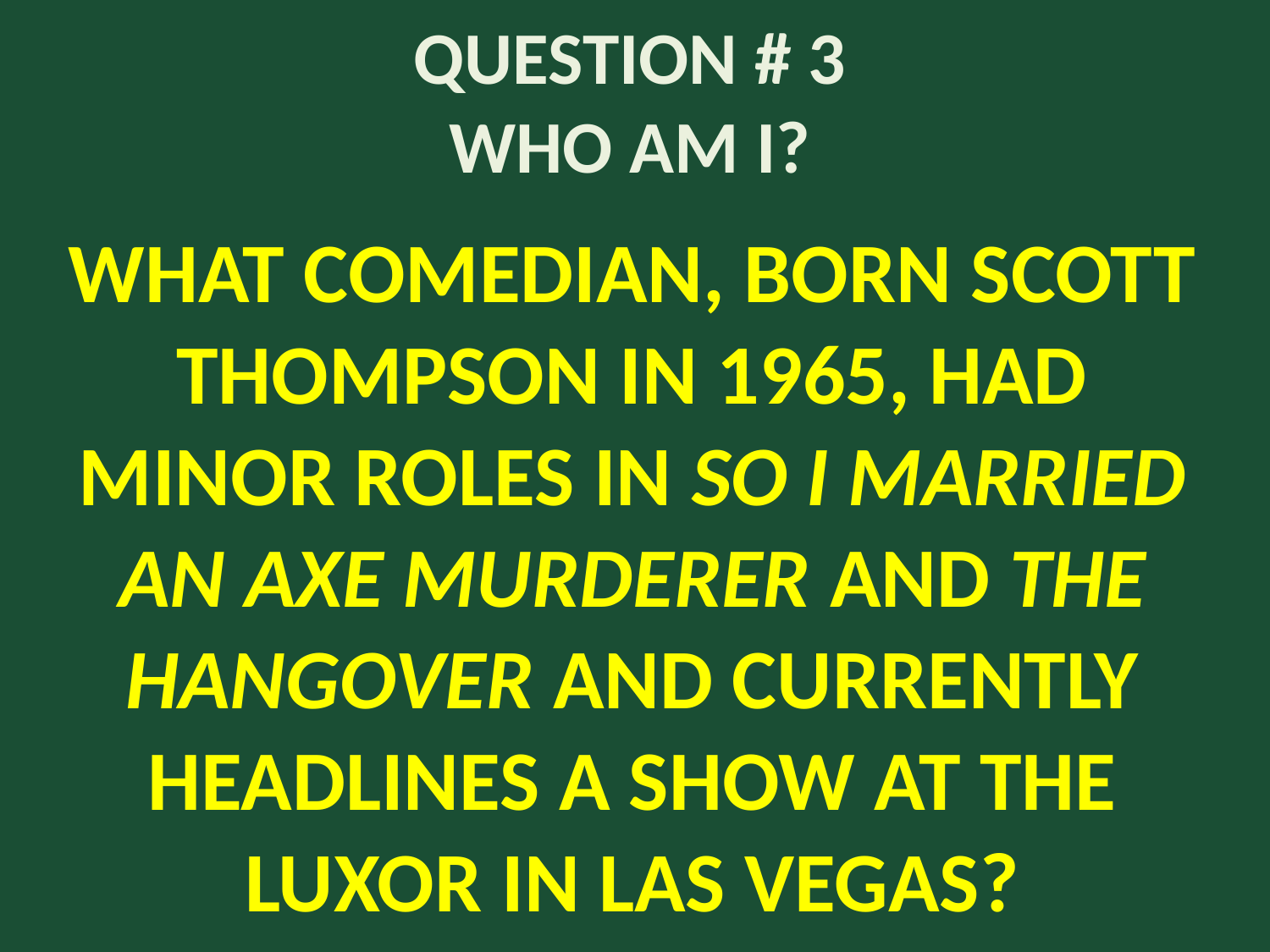

# QUESTION # 3 WHO AM I?
WHAT COMEDIAN, BORN SCOTT THOMPSON IN 1965, HAD MINOR ROLES IN SO I MARRIED AN AXE MURDERER AND THE HANGOVER AND CURRENTLY HEADLINES A SHOW AT THE LUXOR IN LAS VEGAS?